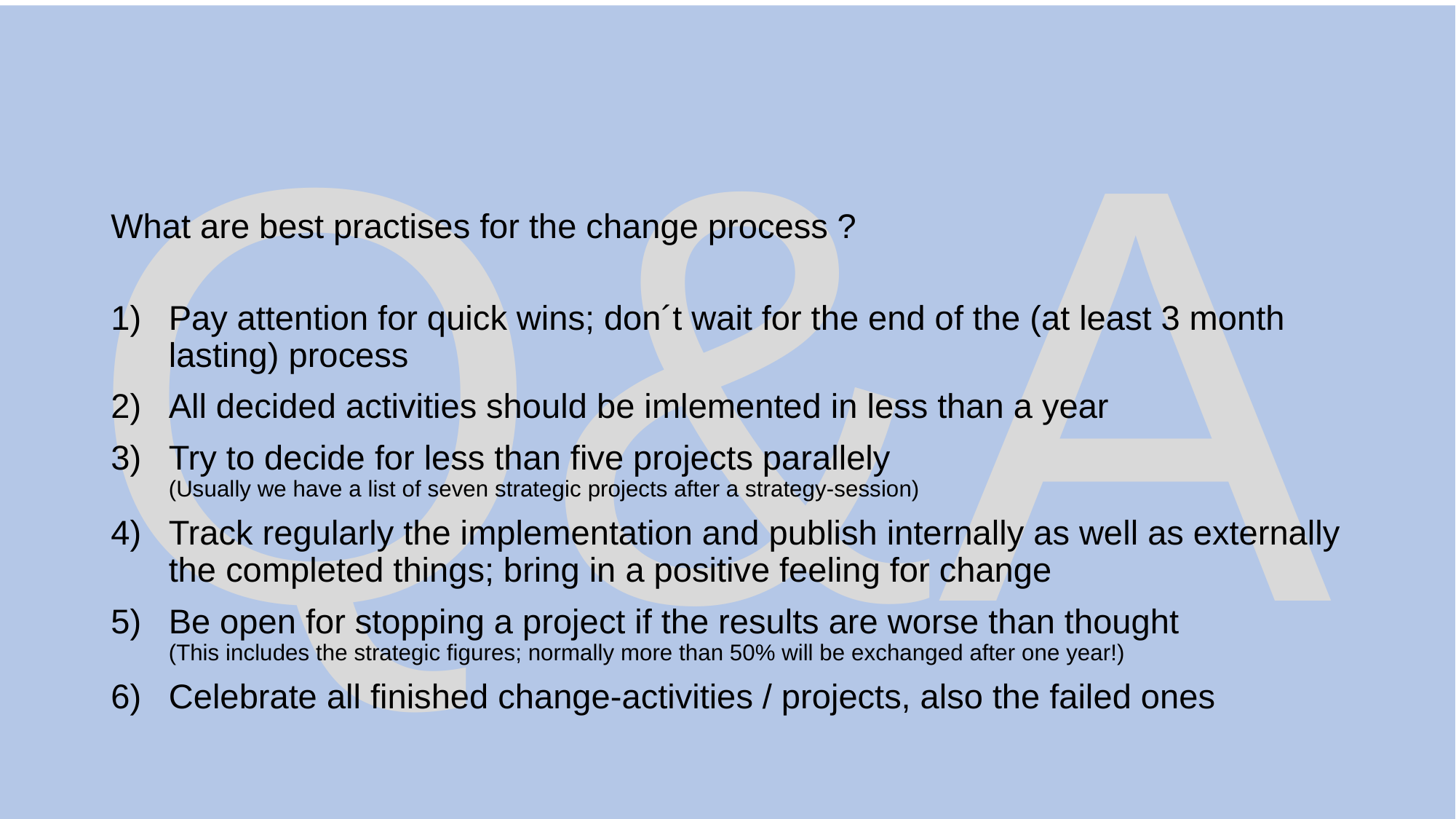

Q&A
What are best practises for the change process ?
Pay attention for quick wins; don´t wait for the end of the (at least 3 month lasting) process
All decided activities should be imlemented in less than a year
Try to decide for less than five projects parallely
(Usually we have a list of seven strategic projects after a strategy-session)
Track regularly the implementation and publish internally as well as externally the completed things; bring in a positive feeling for change
Be open for stopping a project if the results are worse than thought
(This includes the strategic figures; normally more than 50% will be exchanged after one year!)
Celebrate all finished change-activities / projects, also the failed ones